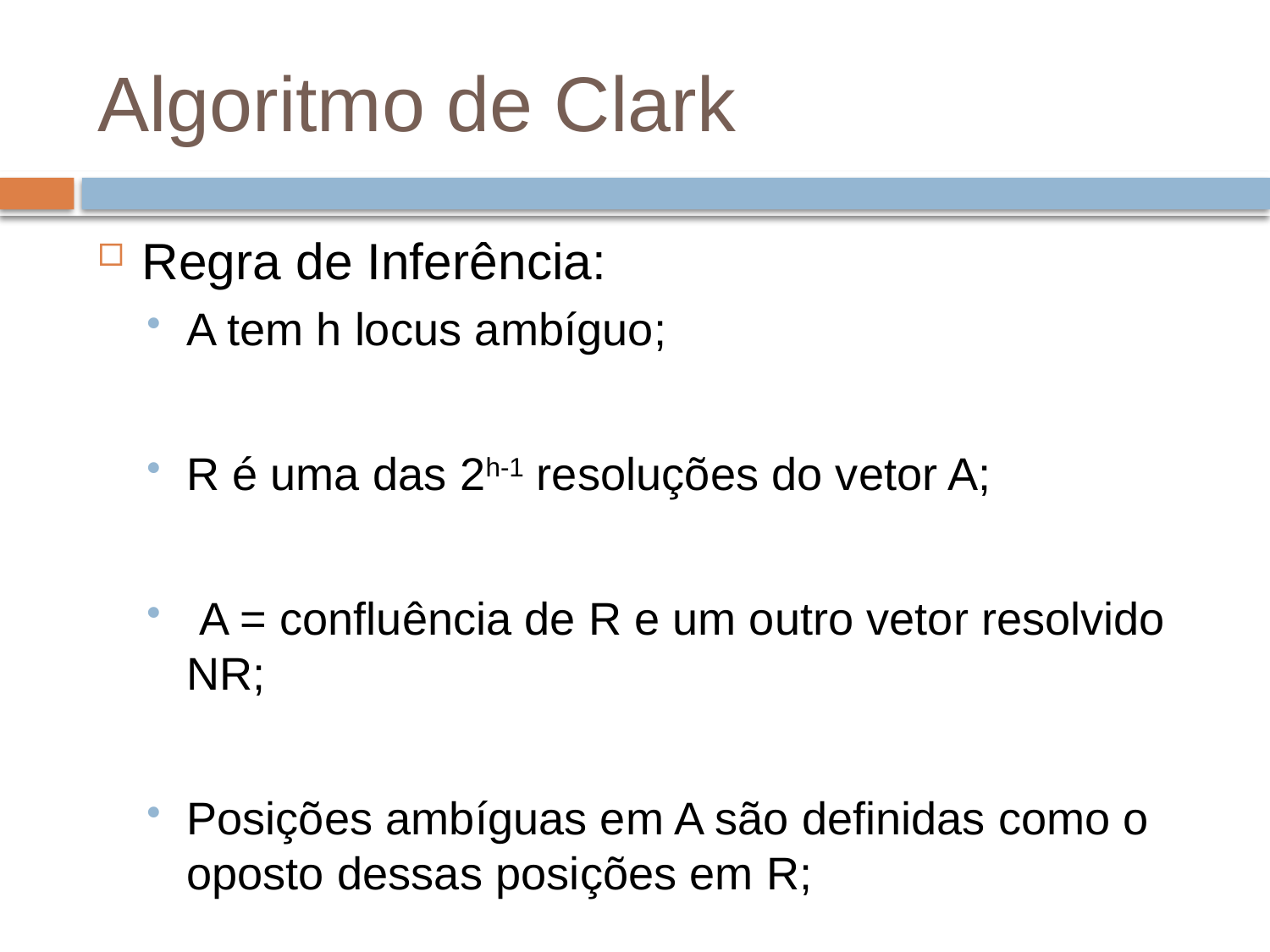

# Algoritmo de Clark
Regra de Inferência:
A tem h locus ambíguo;

R é uma das 2h-1 resoluções do vetor A;

 A = confluência de R e um outro vetor resolvido NR;

Posições ambíguas em A são definidas como o oposto dessas posições em R;